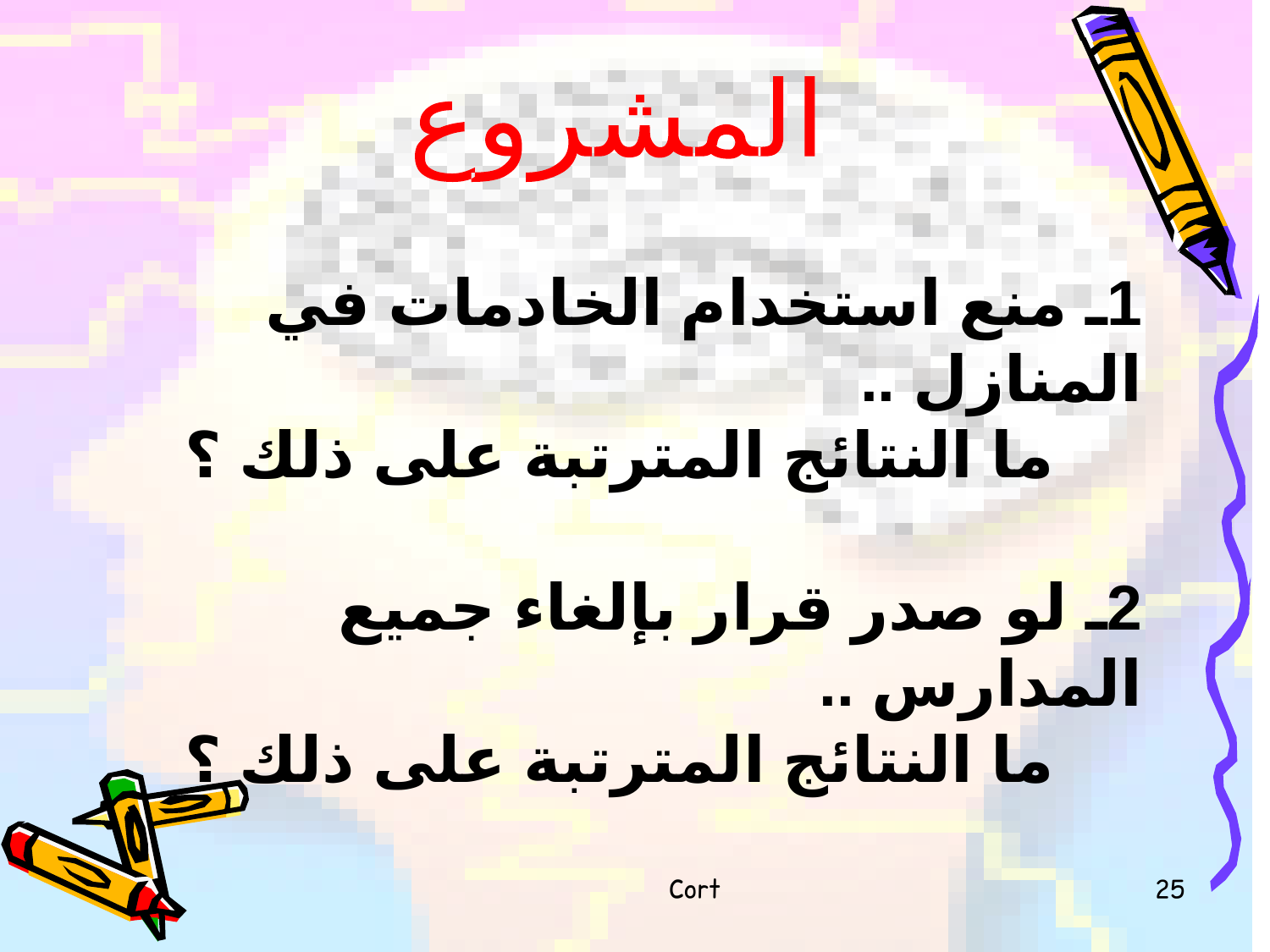

المشروع
1ـ منع استخدام الخادمات في المنازل ..
     ما النتائج المترتبة على ذلك ؟

2ـ لو صدر قرار بإلغاء جميع المدارس ..
     ما النتائج المترتبة على ذلك ؟
Cort
25